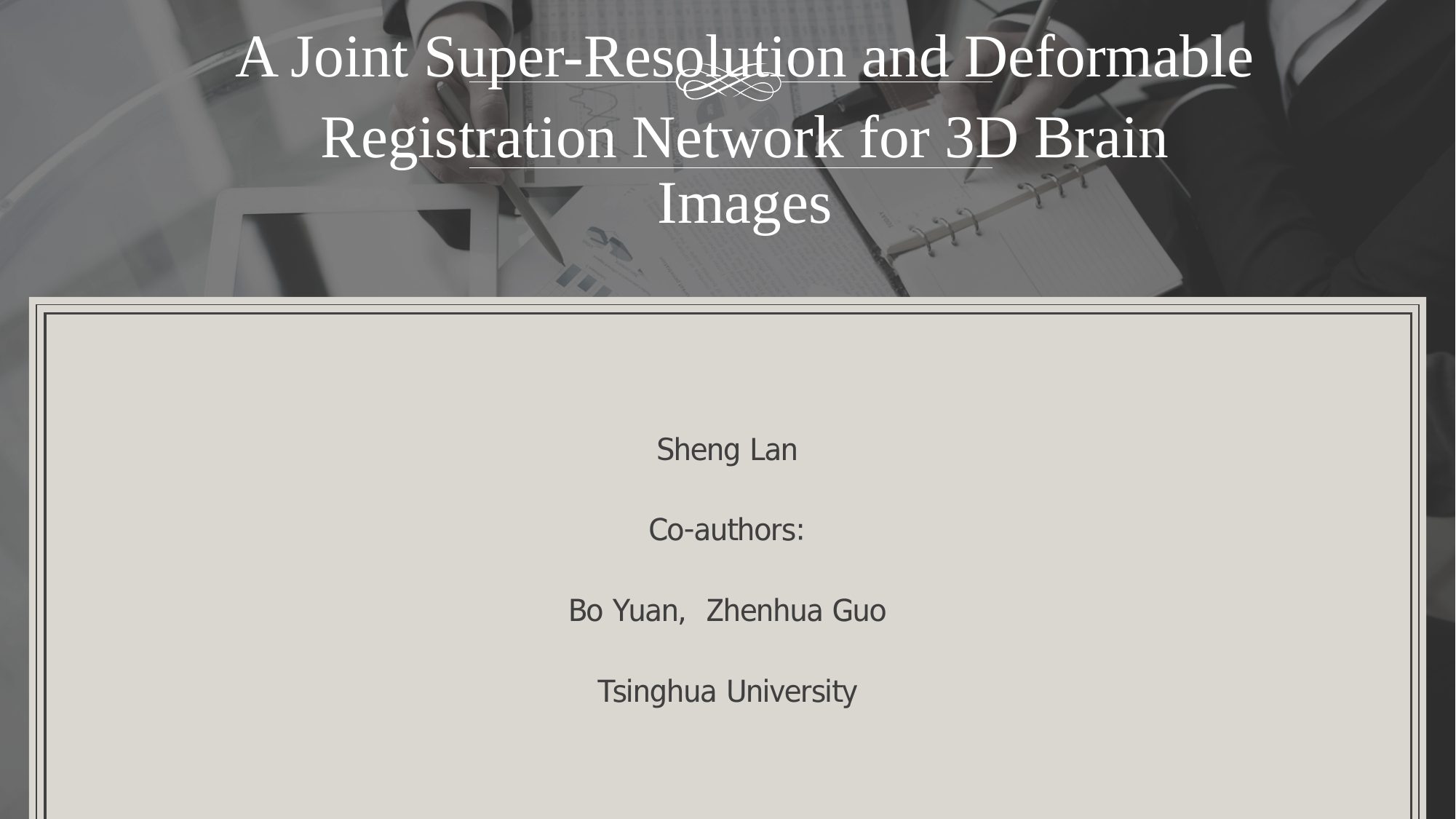

A Joint Super-Resolution and Deformable
Registration Network for 3D Brain Images
Sheng Lan
Co-authors:
Bo Yuan,  Zhenhua Guo
Tsinghua University